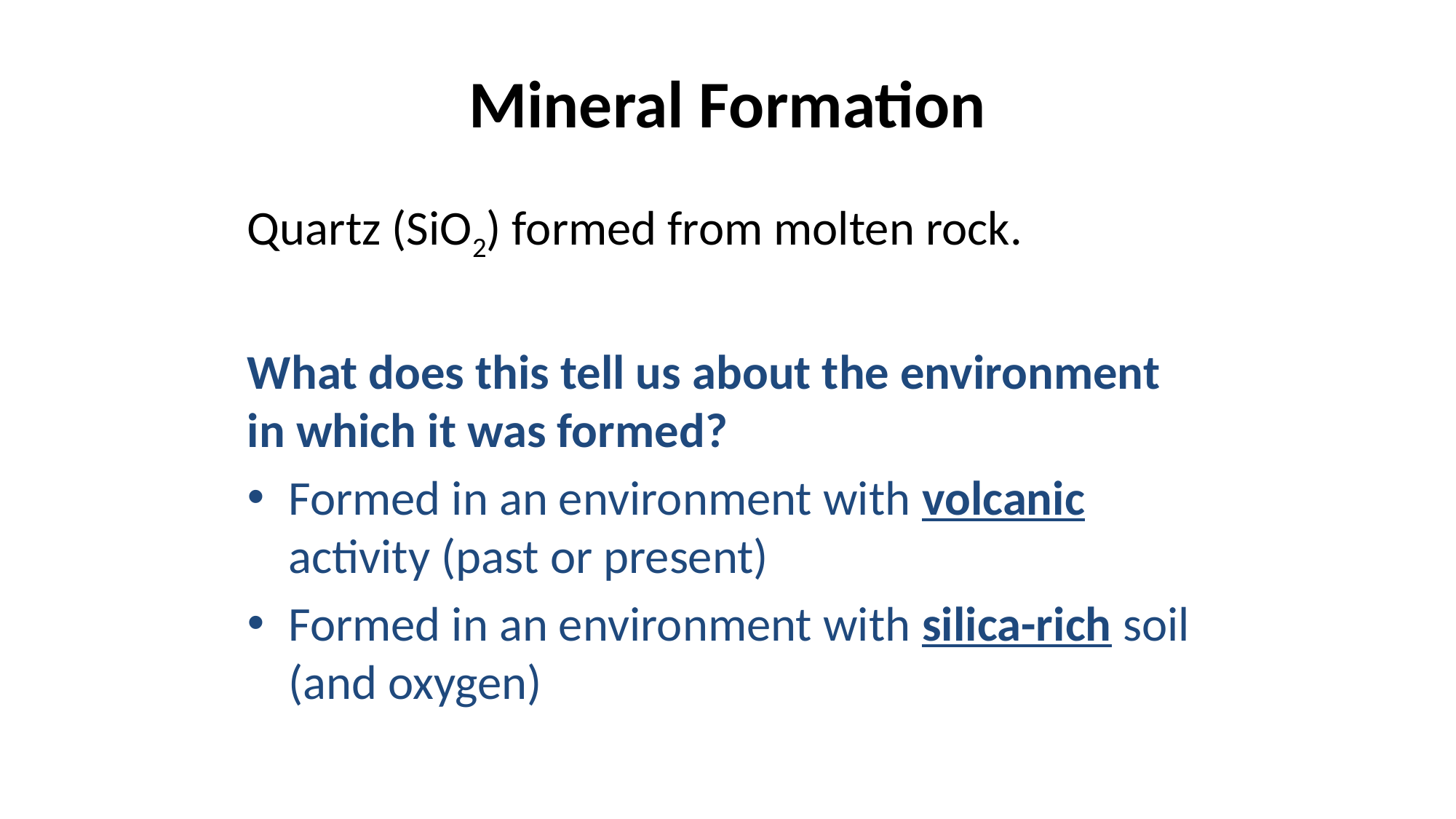

# Mineral Formation
Quartz (SiO2) formed from molten rock.

What does this tell us about the environment in which it was formed?
Formed in an environment with volcanic activity (past or present)
Formed in an environment with silica-rich soil (and oxygen)